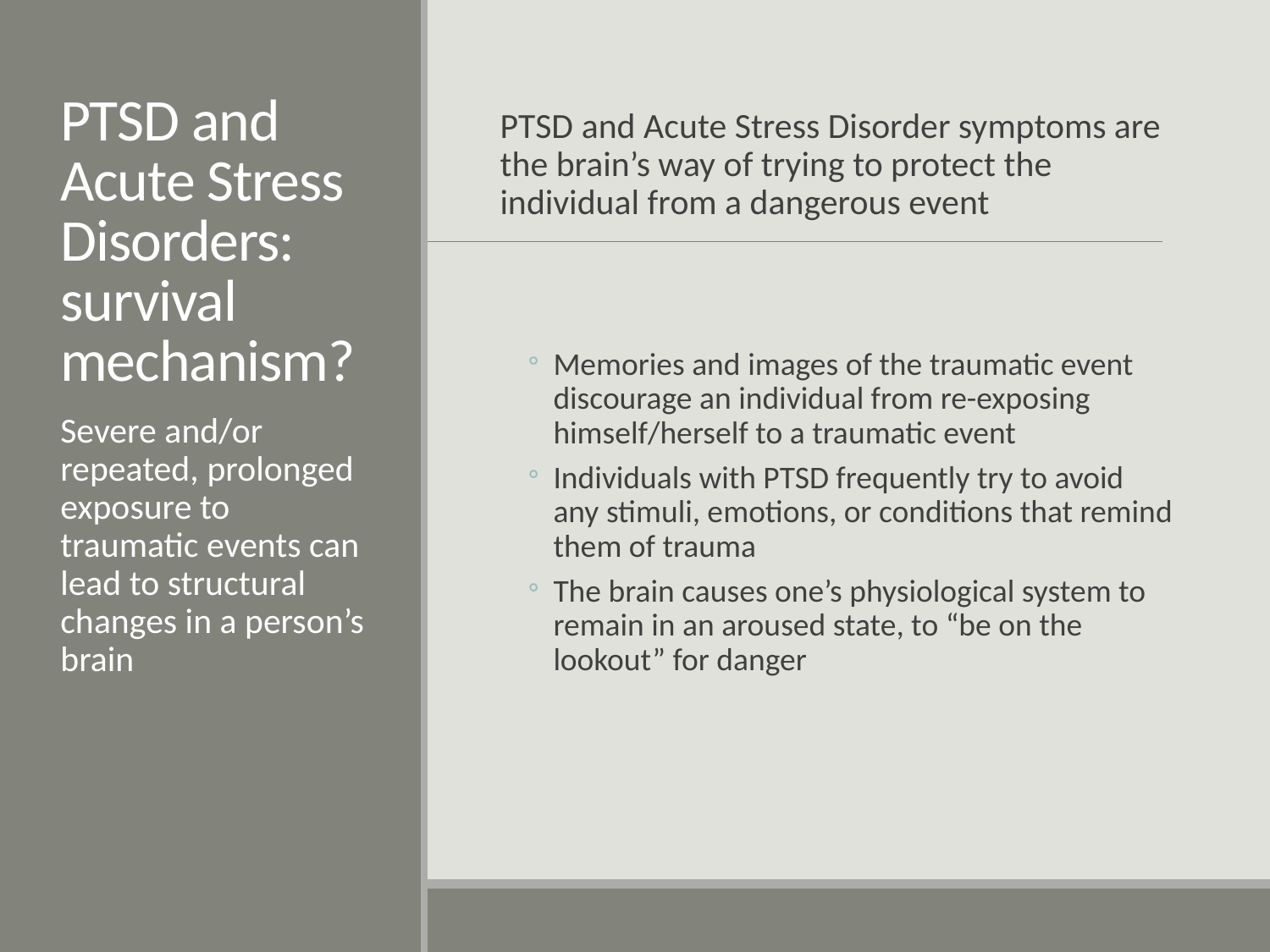

# PTSD and Acute Stress Disorders: survival mechanism?
PTSD and Acute Stress Disorder symptoms are the brain’s way of trying to protect the individual from a dangerous event

Memories and images of the traumatic event discourage an individual from re-exposing himself/herself to a traumatic event
Individuals with PTSD frequently try to avoid any stimuli, emotions, or conditions that remind them of trauma
The brain causes one’s physiological system to remain in an aroused state, to “be on the lookout” for danger

Severe and/or repeated, prolonged exposure to traumatic events can lead to structural changes in a person’s brain